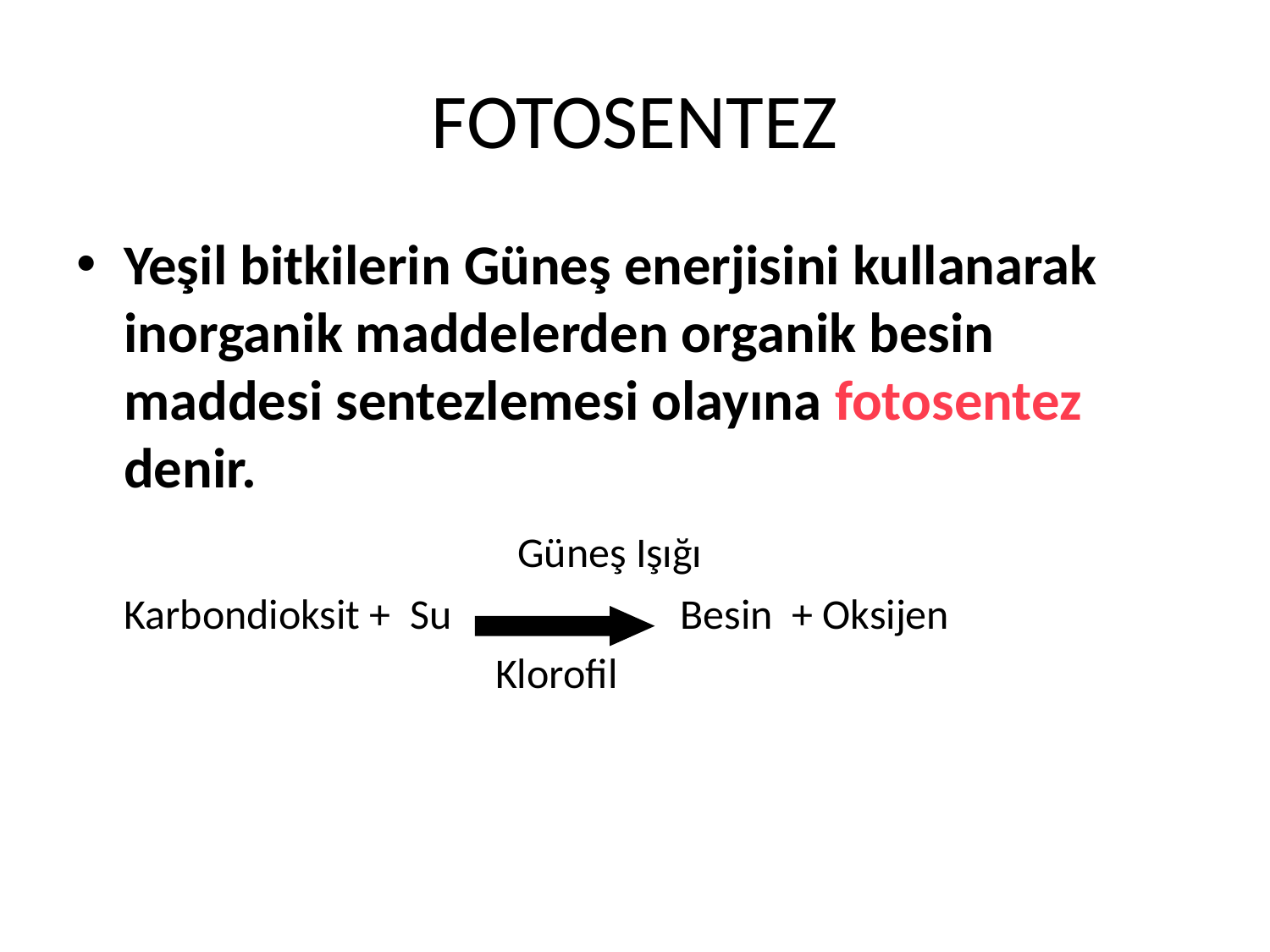

# FOTOSENTEZ
Yeşil bitkilerin Güneş enerjisini kullanarak inorganik maddelerden organik besin maddesi sentezlemesi olayına fotosentez denir.
			           Güneş Işığı
     Karbondioksit +  Su                        Besin  + Oksijen
                                            Klorofil